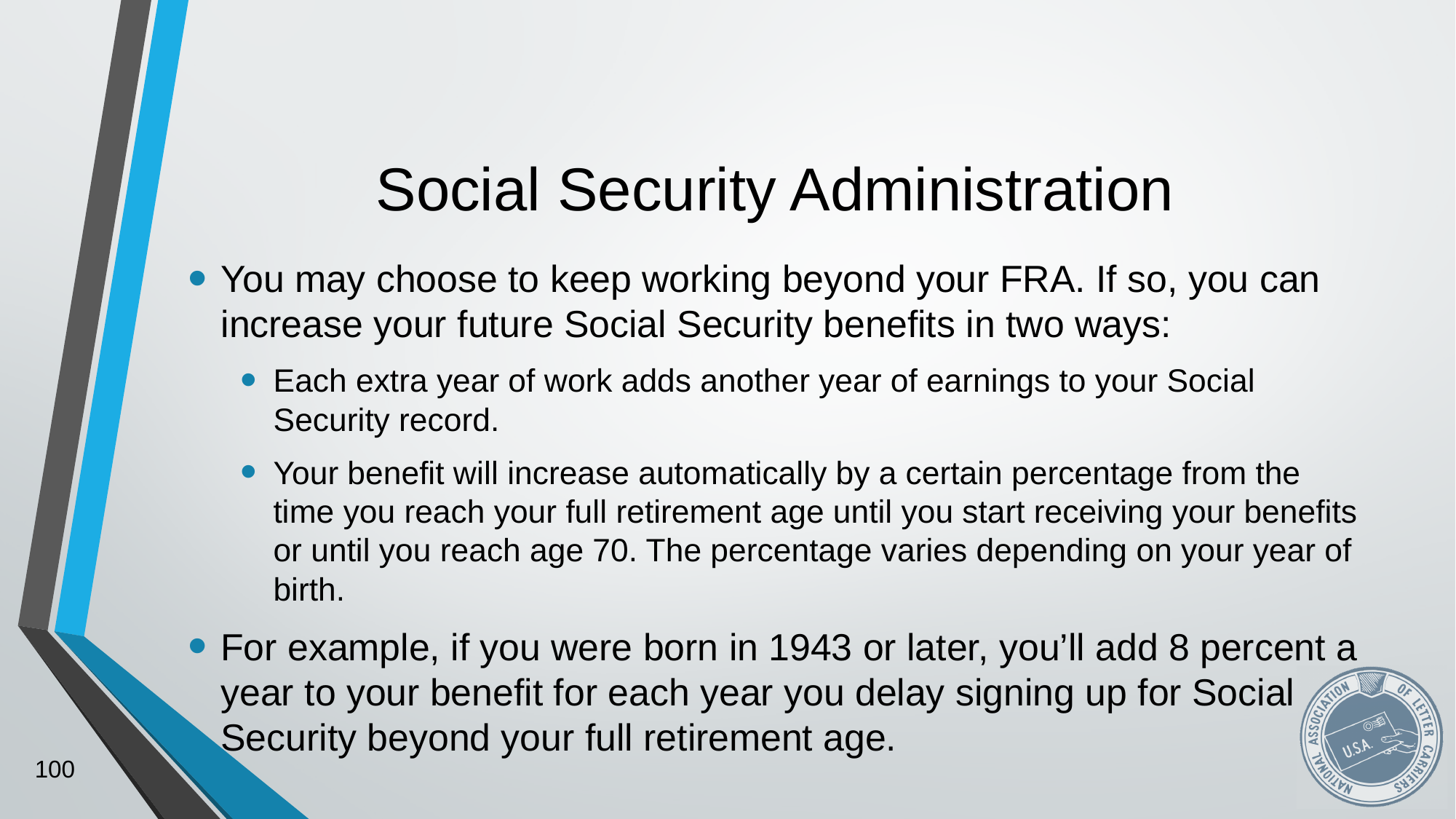

# Social Security Administration
You may choose to keep working beyond your FRA. If so, you can increase your future Social Security benefits in two ways:
Each extra year of work adds another year of earnings to your Social Security record.
Your benefit will increase automatically by a certain percentage from the time you reach your full retirement age until you start receiving your benefits or until you reach age 70. The percentage varies depending on your year of birth.
For example, if you were born in 1943 or later, you’ll add 8 percent a year to your benefit for each year you delay signing up for Social Security beyond your full retirement age.
100